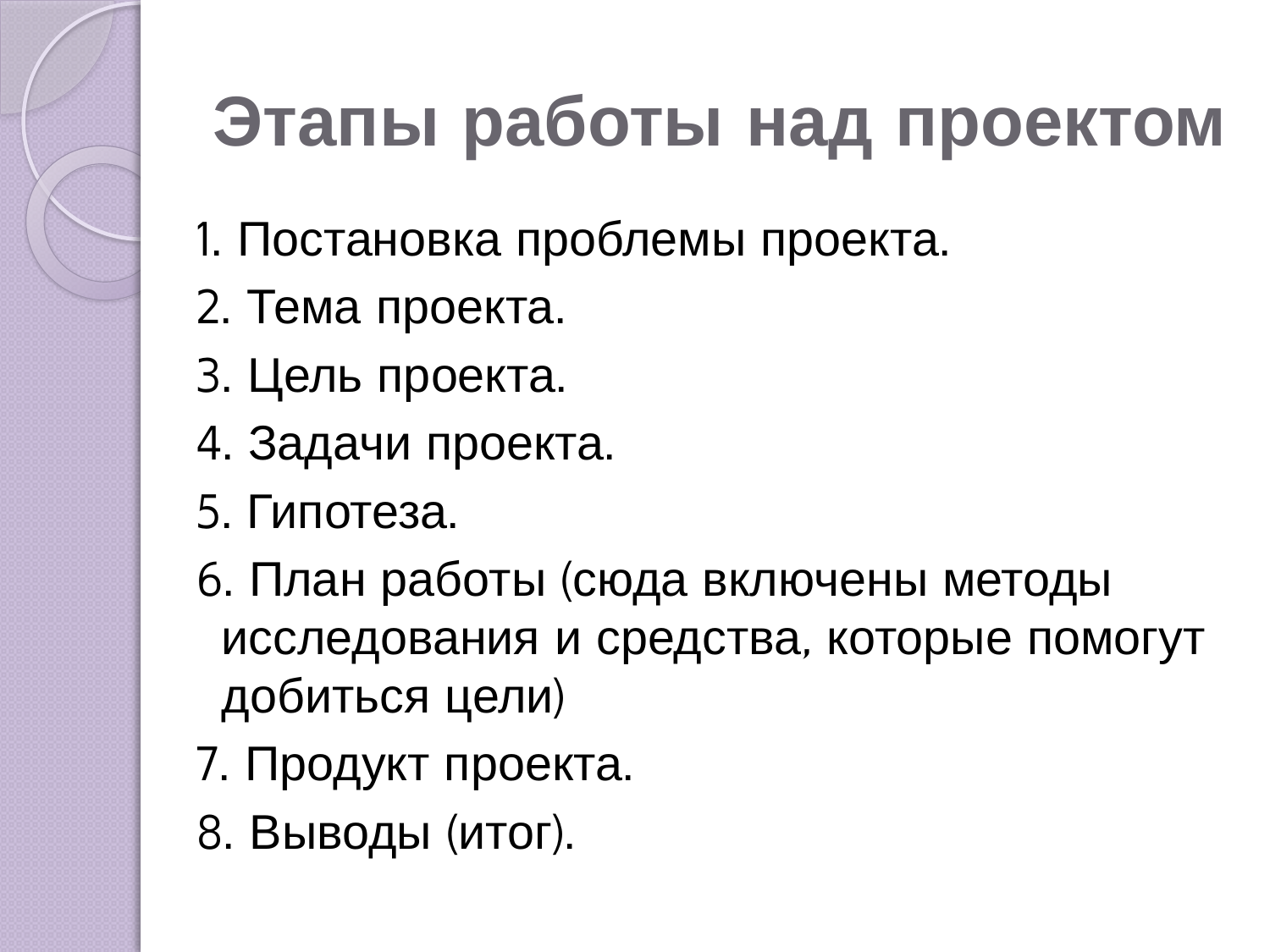

# Этапы работы над проектом
 1. Постановка проблемы проекта.
 2. Тема проекта.
 3. Цель проекта.
 4. Задачи проекта.
 5. Гипотеза.
 6. План работы (сюда включены методы исследования и средства, которые помогут добиться цели)
 7. Продукт проекта.
 8. Выводы (итог).